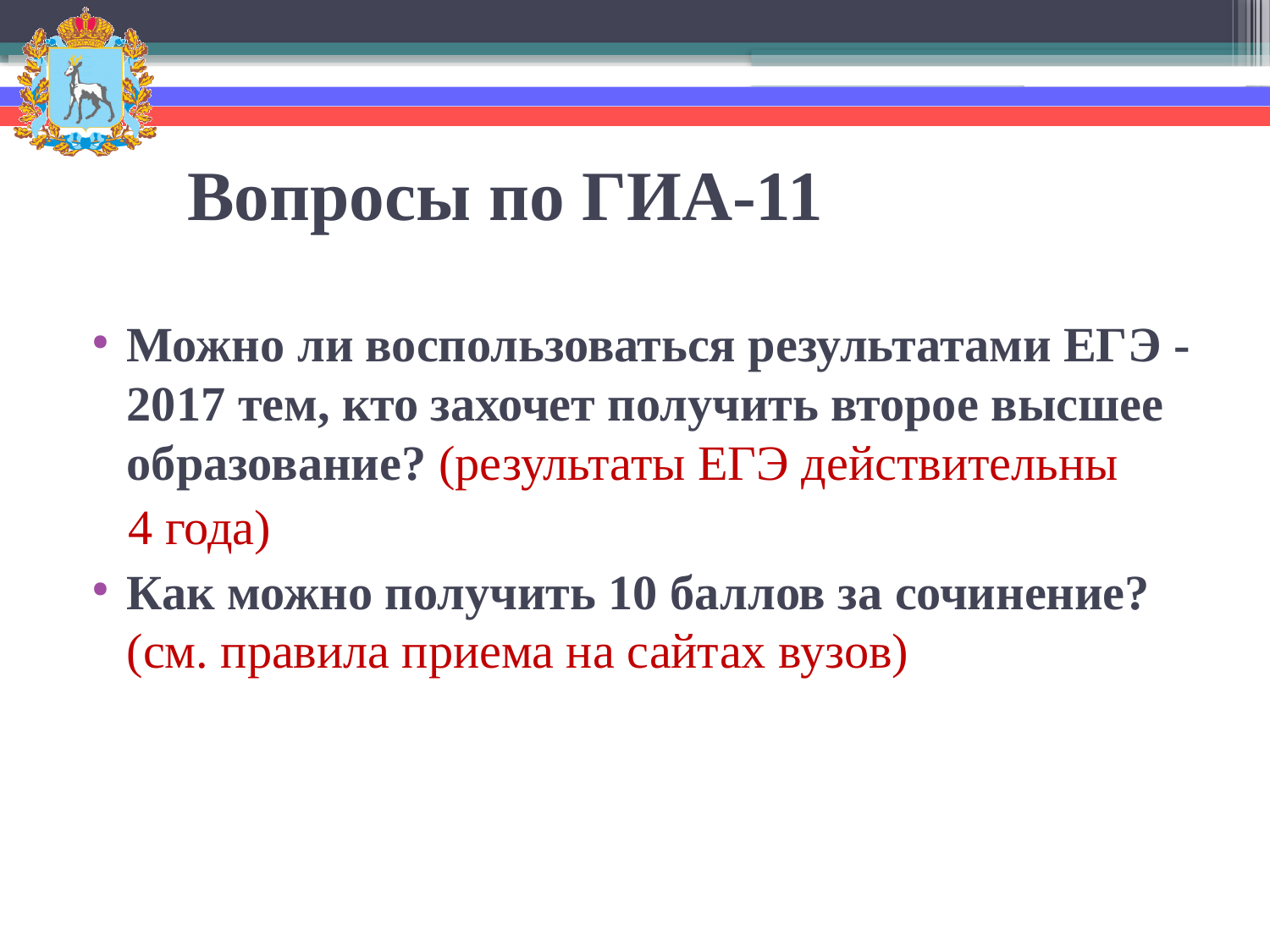

# Вопросы по ГИА-11
Можно ли воспользоваться результатами ЕГЭ - 2017 тем, кто захочет получить второе высшее образование? (результаты ЕГЭ действительны
   4 года)
Как можно получить 10 баллов за сочинение? (см. правила приема на сайтах вузов)